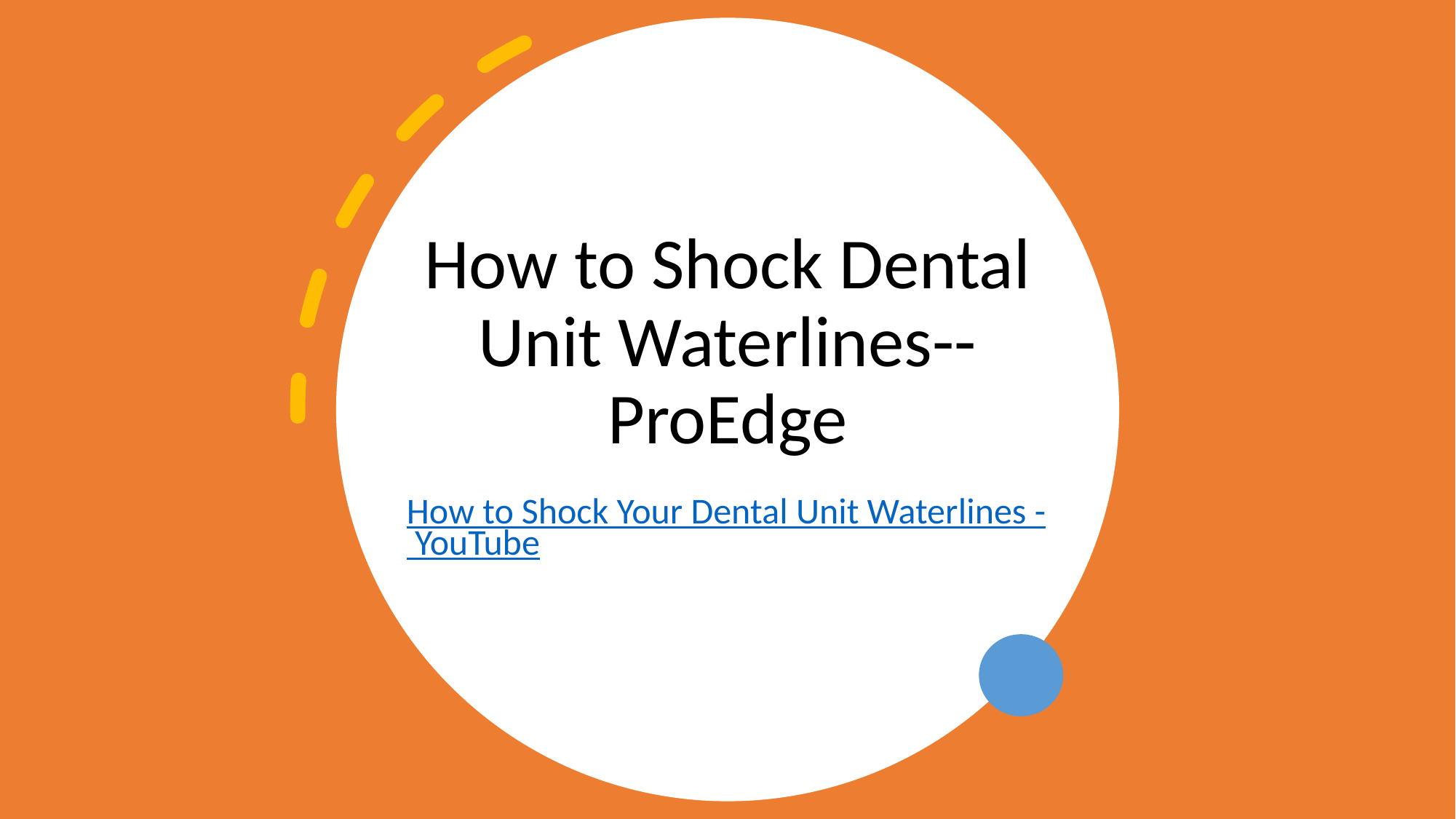

# How to Shock Dental Unit Waterlines--ProEdge
How to Shock Your Dental Unit Waterlines - YouTube